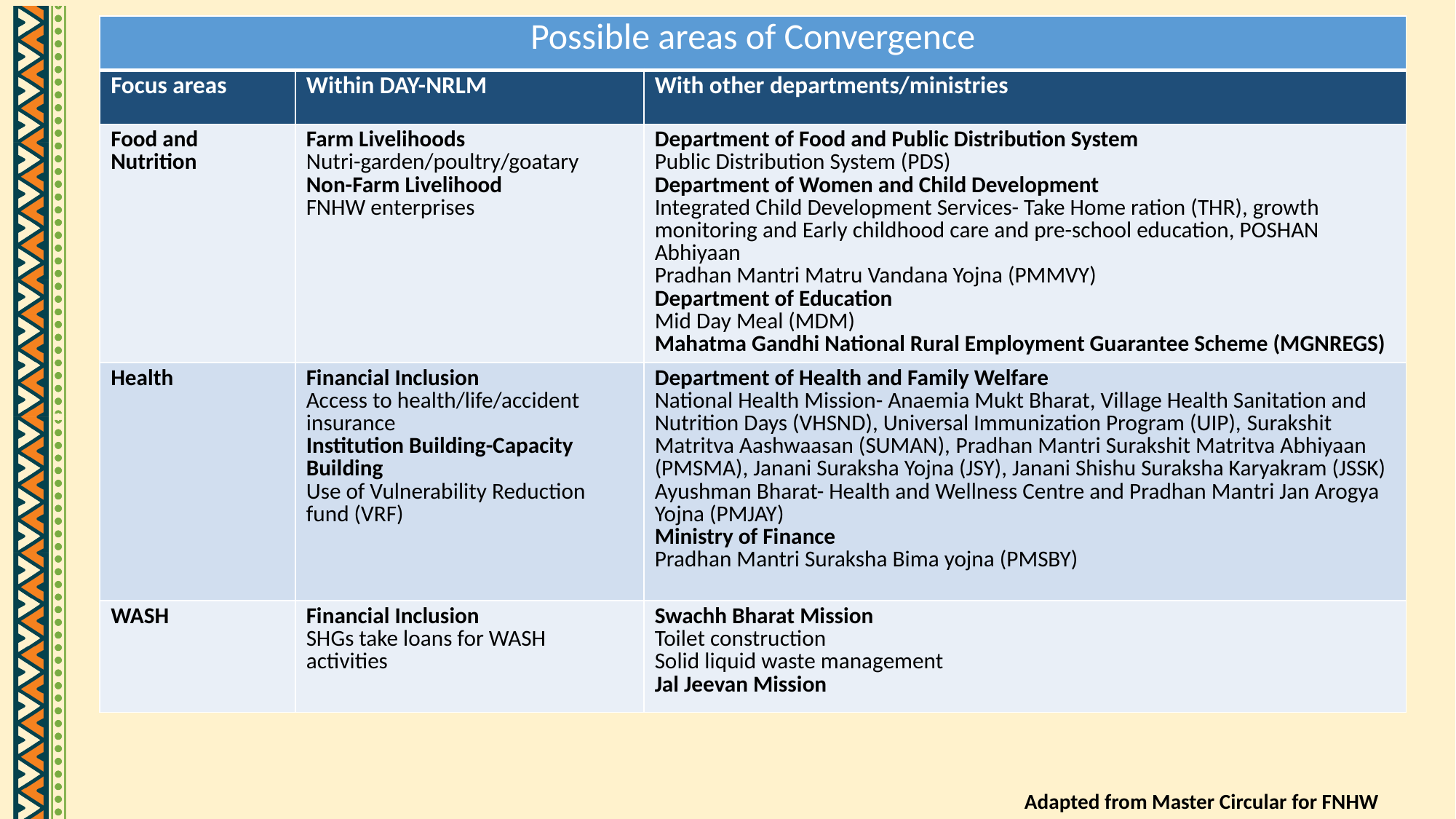

| Possible areas of Convergence |  |  |
| --- | --- | --- |
| Focus areas | Within DAY-NRLM | With other departments/ministries |
| Food and Nutrition | Farm Livelihoods Nutri-garden/poultry/goatary Non-Farm Livelihood FNHW enterprises | Department of Food and Public Distribution System Public Distribution System (PDS) Department of Women and Child Development Integrated Child Development Services- Take Home ration (THR), growth monitoring and Early childhood care and pre-school education, POSHAN Abhiyaan Pradhan Mantri Matru Vandana Yojna (PMMVY) Department of Education Mid Day Meal (MDM) Mahatma Gandhi National Rural Employment Guarantee Scheme (MGNREGS) |
| Health | Financial Inclusion Access to health/life/accident insurance Institution Building-Capacity Building Use of Vulnerability Reduction fund (VRF) | Department of Health and Family Welfare National Health Mission- Anaemia Mukt Bharat, Village Health Sanitation and Nutrition Days (VHSND), Universal Immunization Program (UIP), Surakshit Matritva Aashwaasan (SUMAN), Pradhan Mantri Surakshit Matritva Abhiyaan (PMSMA), Janani Suraksha Yojna (JSY), Janani Shishu Suraksha Karyakram (JSSK) Ayushman Bharat- Health and Wellness Centre and Pradhan Mantri Jan Arogya Yojna (PMJAY) Ministry of Finance Pradhan Mantri Suraksha Bima yojna (PMSBY) |
| WASH | Financial Inclusion SHGs take loans for WASH activities | Swachh Bharat Mission Toilet construction Solid liquid waste management Jal Jeevan Mission |
Adapted from Master Circular for FNHW